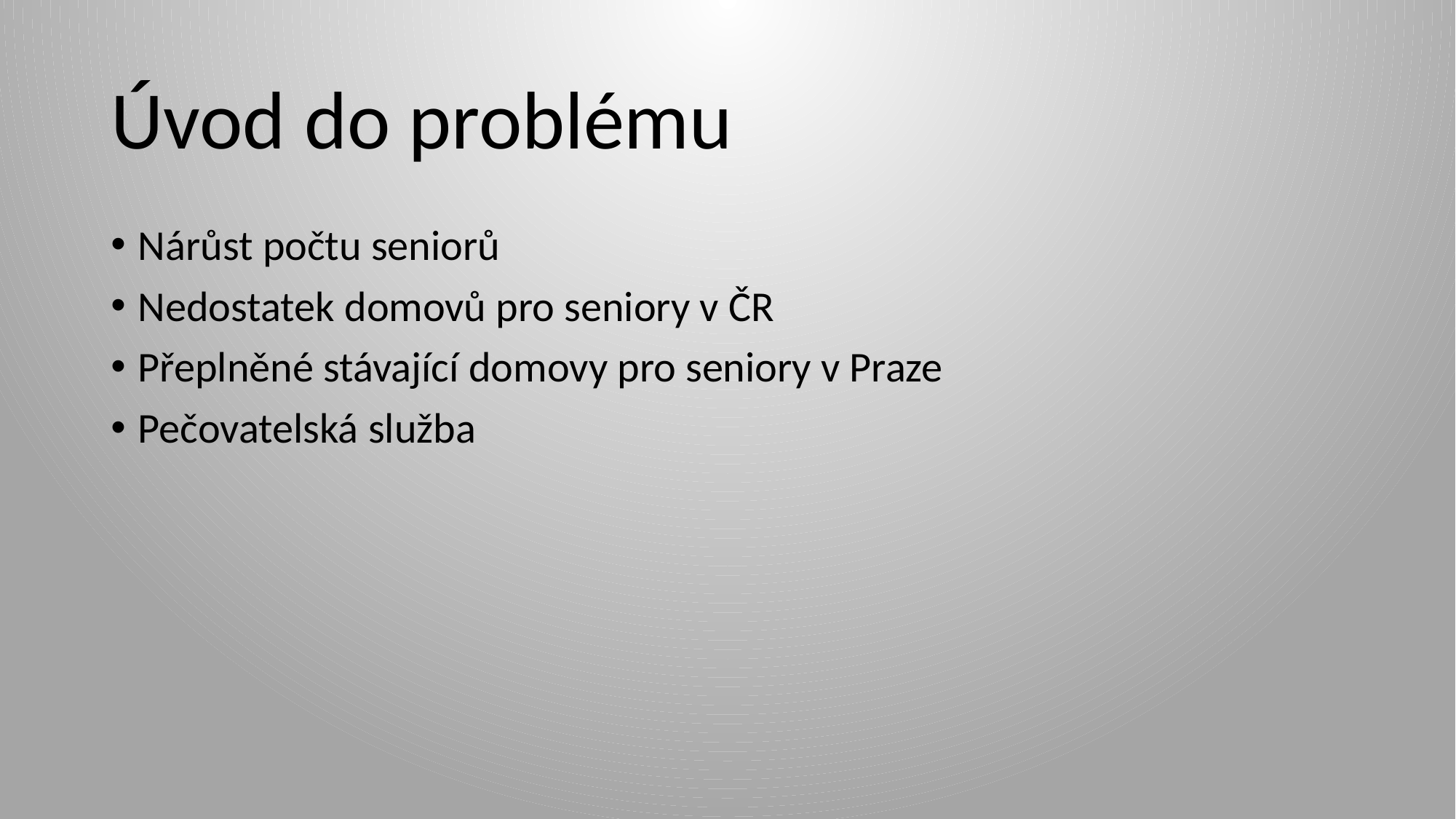

# Úvod do problému
Nárůst počtu seniorů
Nedostatek domovů pro seniory v ČR
Přeplněné stávající domovy pro seniory v Praze
Pečovatelská služba